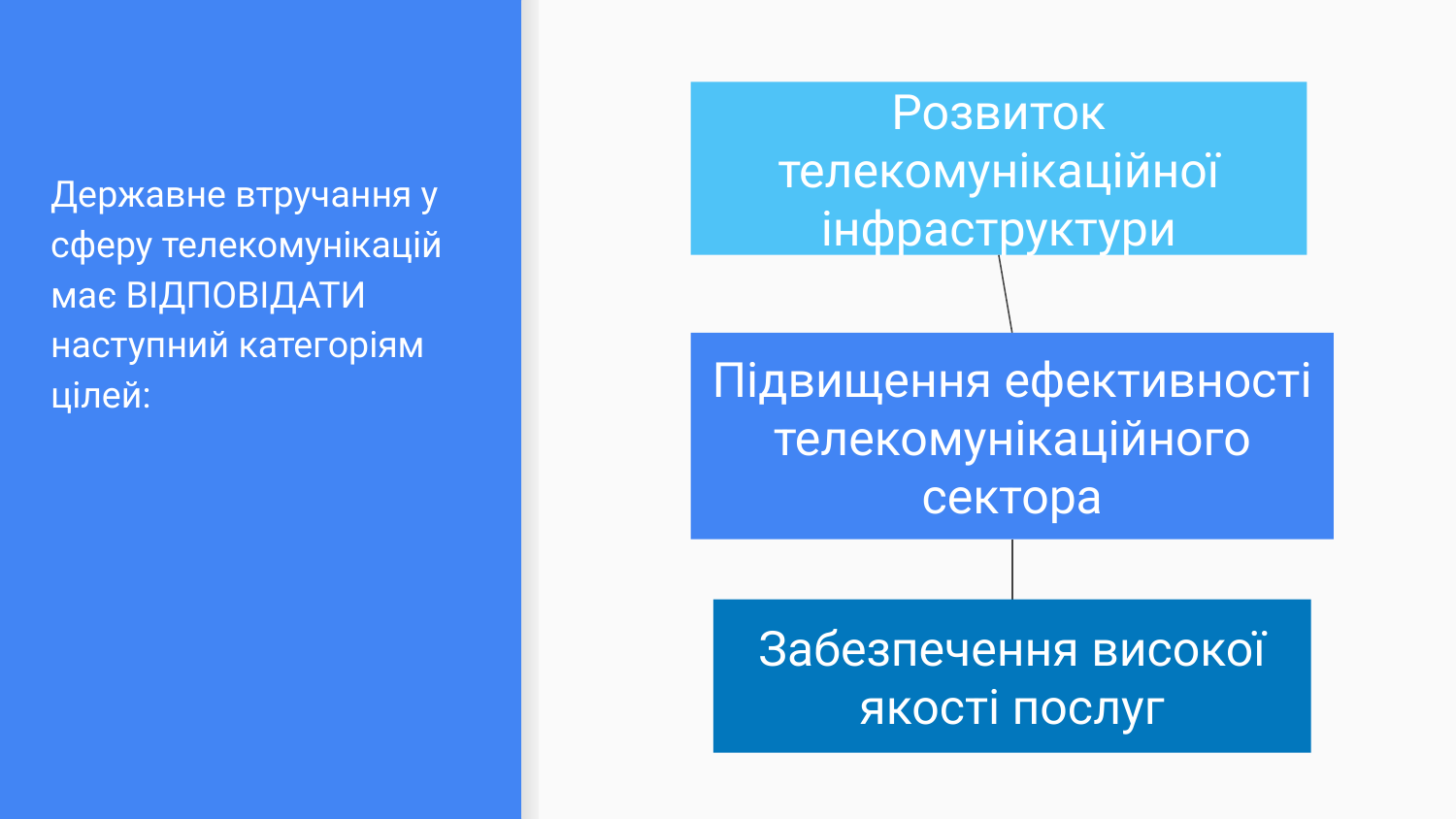

# Розвиток телекомунікаційної інфраструктури

Державне втручання у сферу телекомунікацій має ВІДПОВІДАТИ наступний категоріям цілей:
Підвищення ефективності телекомунікаційного сектора
Забезпечення високої якості послуг